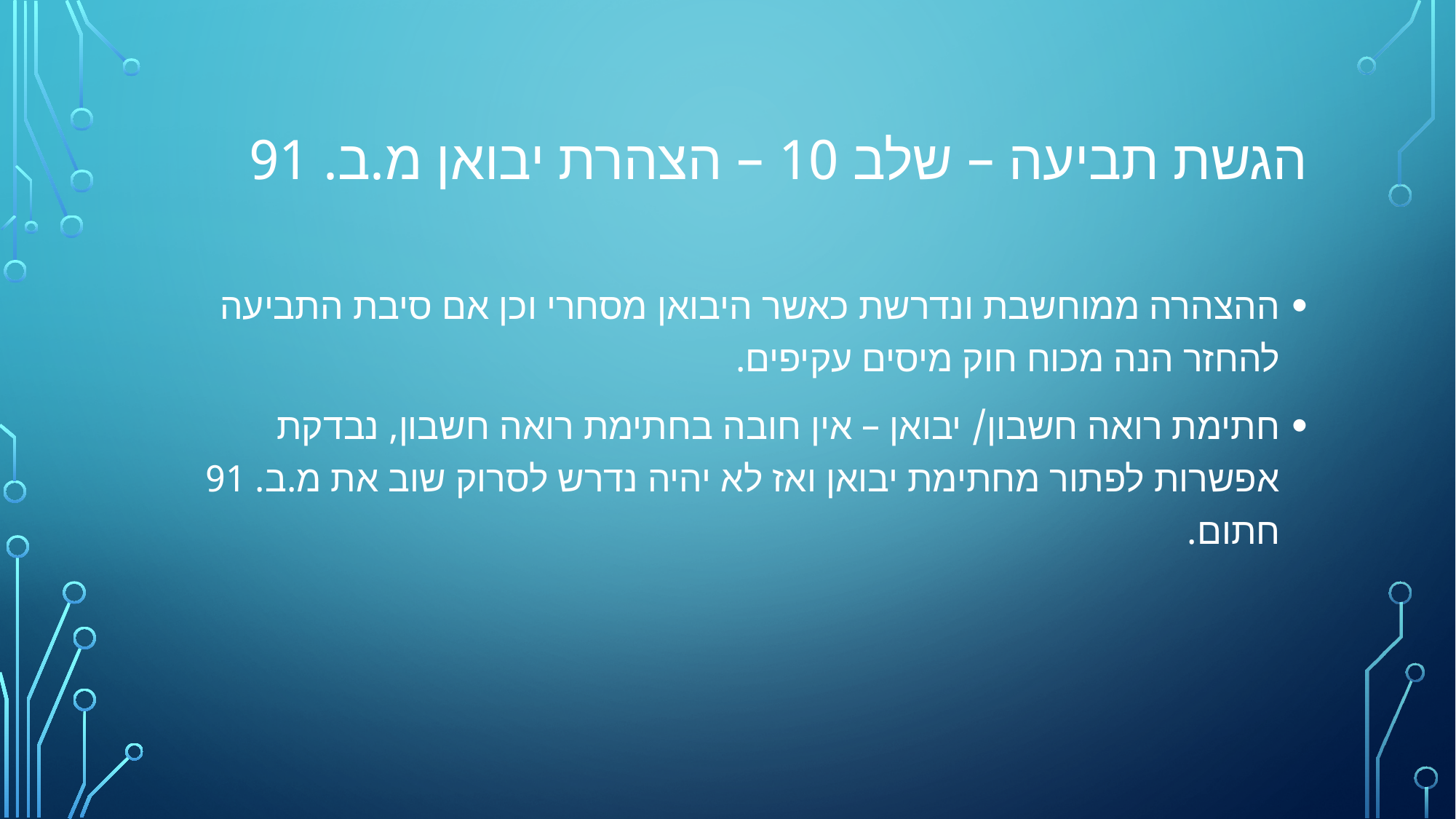

# הגשת תביעה – שלב 10 – הצהרת יבואן מ.ב. 91
ההצהרה ממוחשבת ונדרשת כאשר היבואן מסחרי וכן אם סיבת התביעה להחזר הנה מכוח חוק מיסים עקיפים.
חתימת רואה חשבון/ יבואן – אין חובה בחתימת רואה חשבון, נבדקת אפשרות לפתור מחתימת יבואן ואז לא יהיה נדרש לסרוק שוב את מ.ב. 91 חתום.